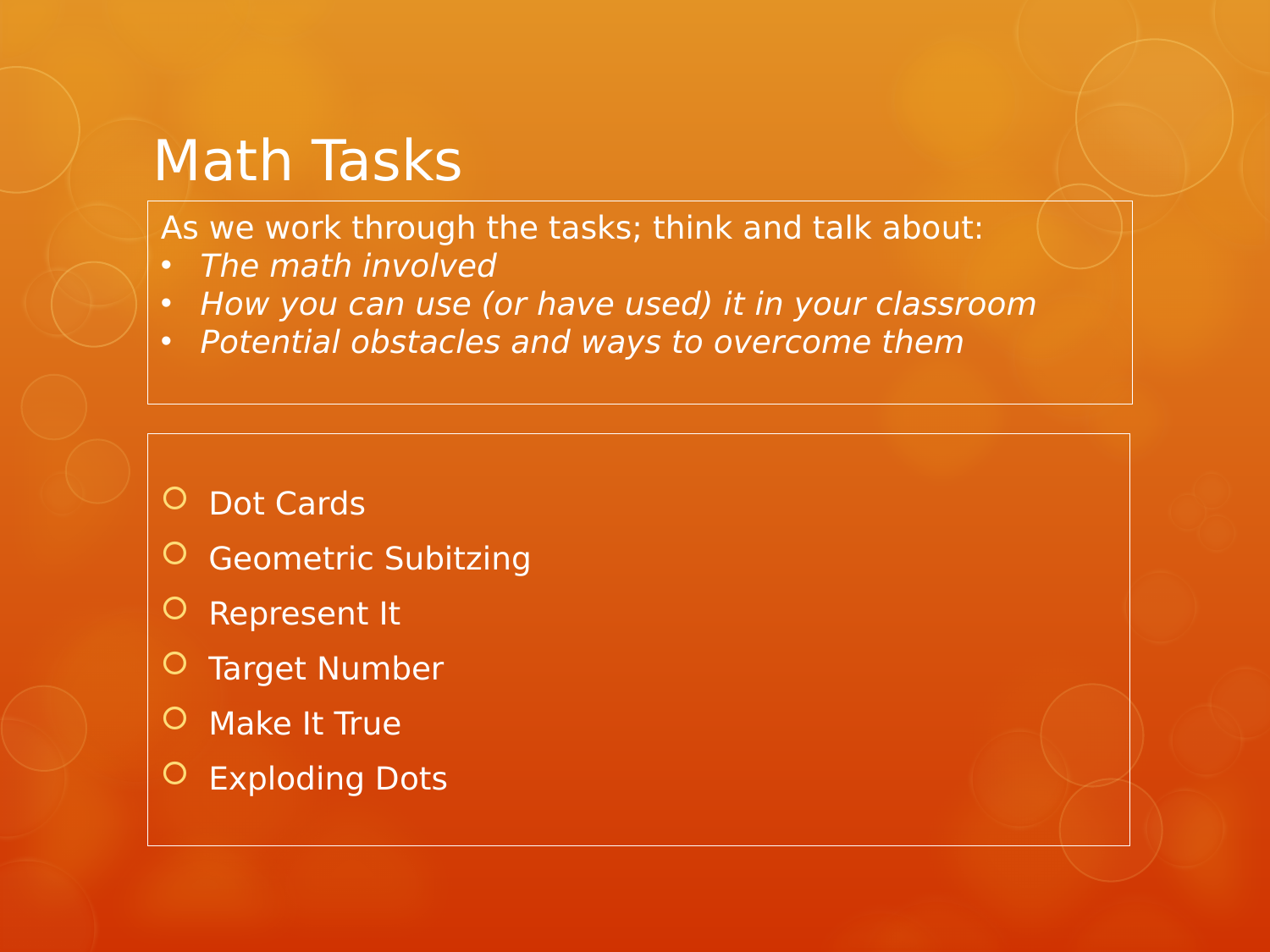

# Math Tasks
As we work through the tasks; think and talk about:
The math involved
How you can use (or have used) it in your classroom
Potential obstacles and ways to overcome them

Dot Cards
Geometric Subitzing
Represent It
Target Number
Make It True
Exploding Dots